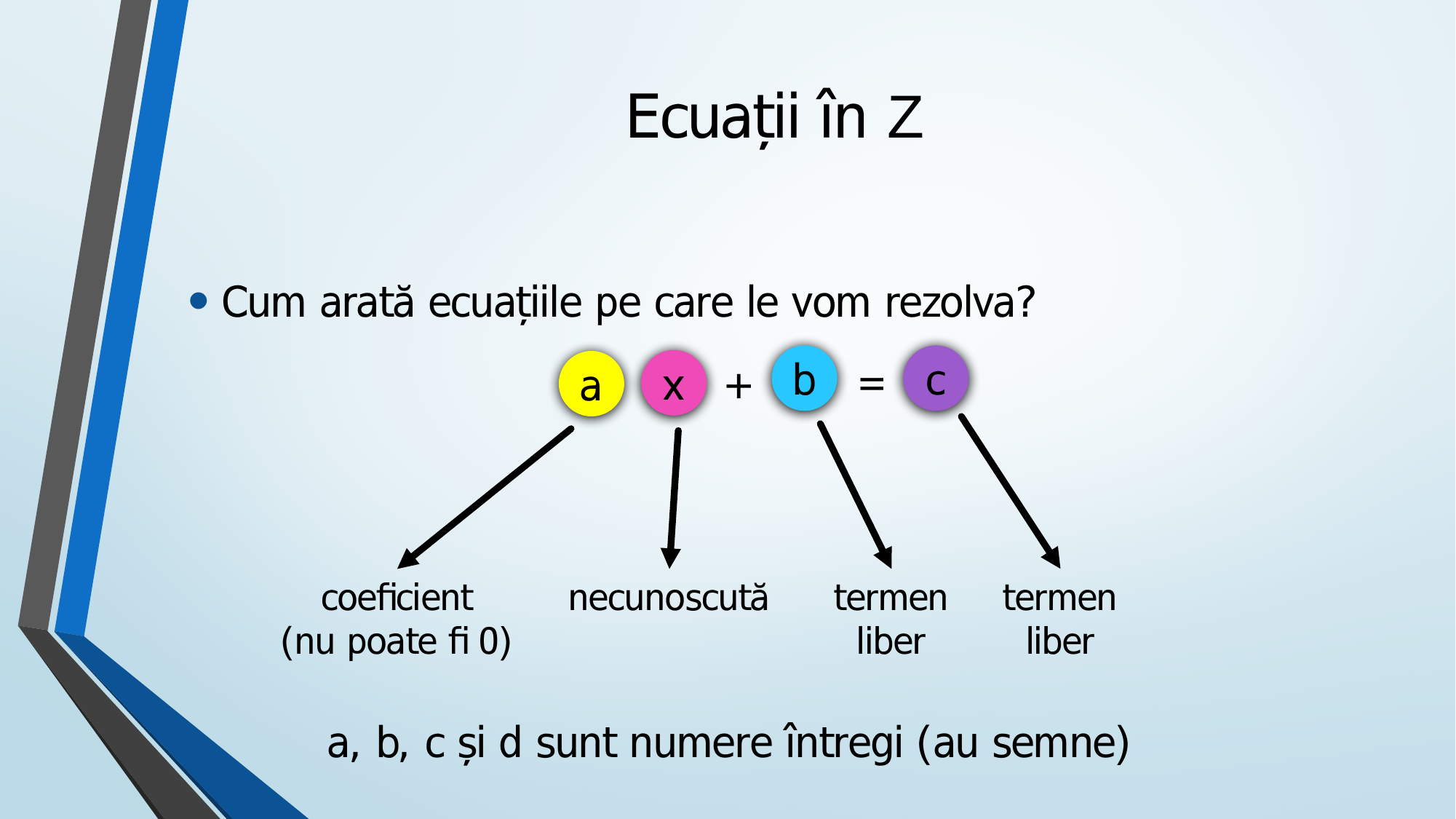

# Ecuații în Z
Cum arată ecuațiile pe care le vom rezolva?
b
c
=
x
a
+
termen liber
termen liber
coeficient
(nu poate fi 0)
necunoscută
a, b, c și d sunt numere întregi (au semne)